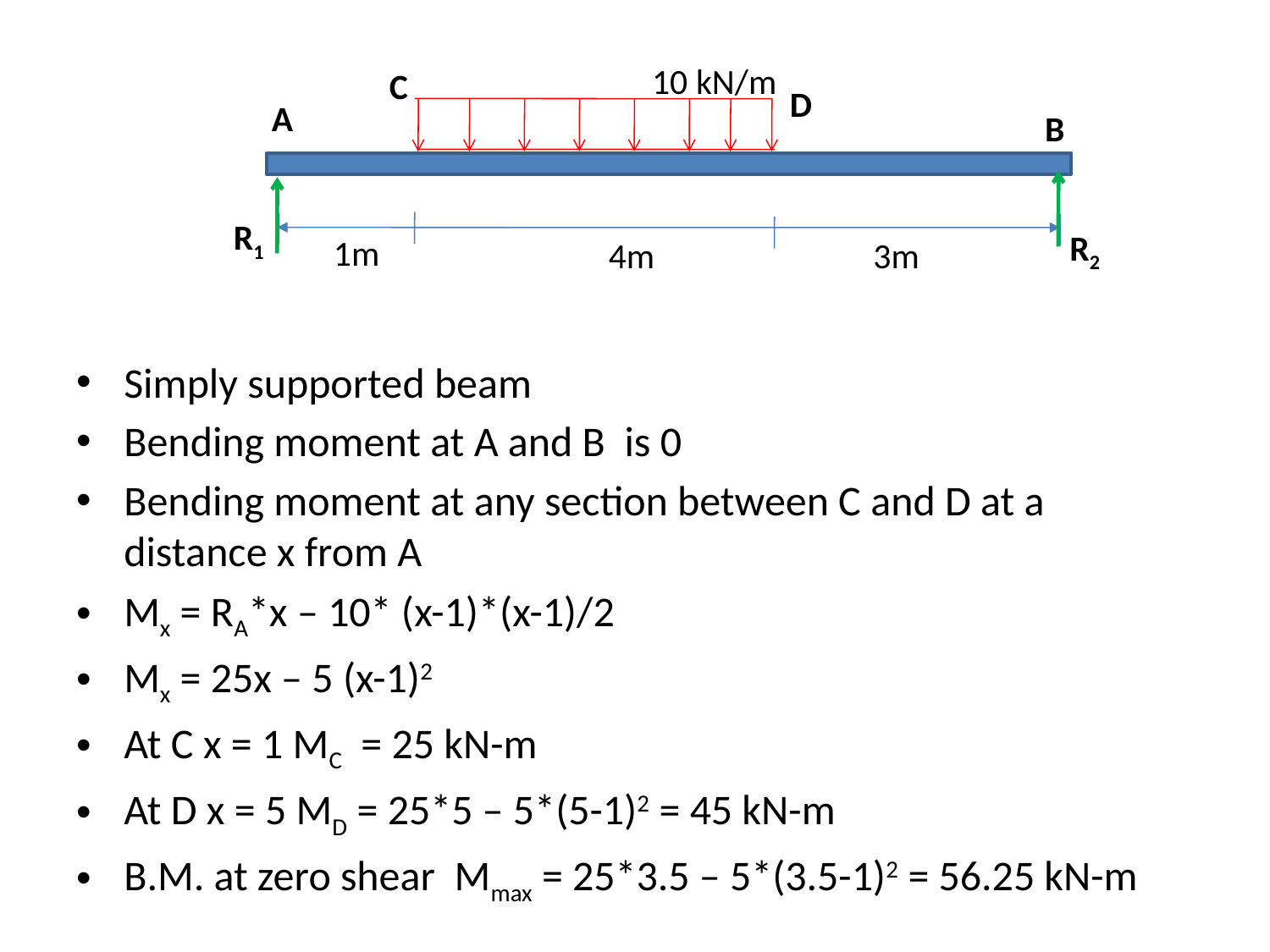

10 kN/m
C
D
A
B

R1
R2
1m
4m
3m
Simply supported beam
Bending moment at A and B  is 0
Bending moment at any section between C and D at a distance x from A
Mx = RA*x – 10* (x-1)*(x-1)/2
Mx = 25x – 5 (x-1)2
At C x = 1 MC  = 25 kN-m
At D x = 5 MD = 25*5 – 5*(5-1)2 = 45 kN-m
B.M. at zero shear  Mmax = 25*3.5 – 5*(3.5-1)2 = 56.25 kN-m